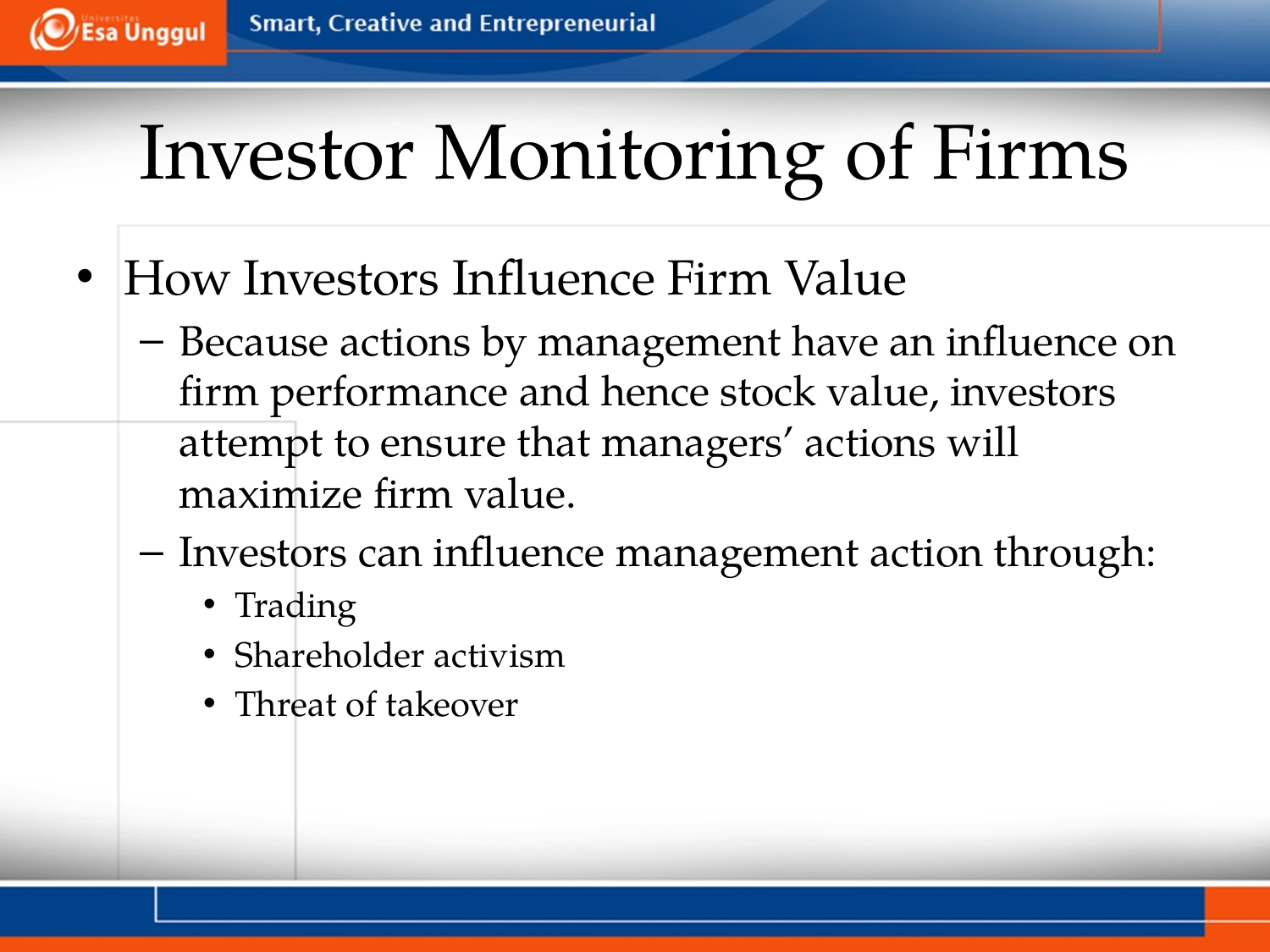

# Investor Monitoring of Firms
How Investors Influence Firm Value
Because actions by management have an influence on firm performance and hence stock value, investors attempt to ensure that managers’ actions will maximize firm value.
Investors can influence management action through:
Trading
Shareholder activism
Threat of takeover